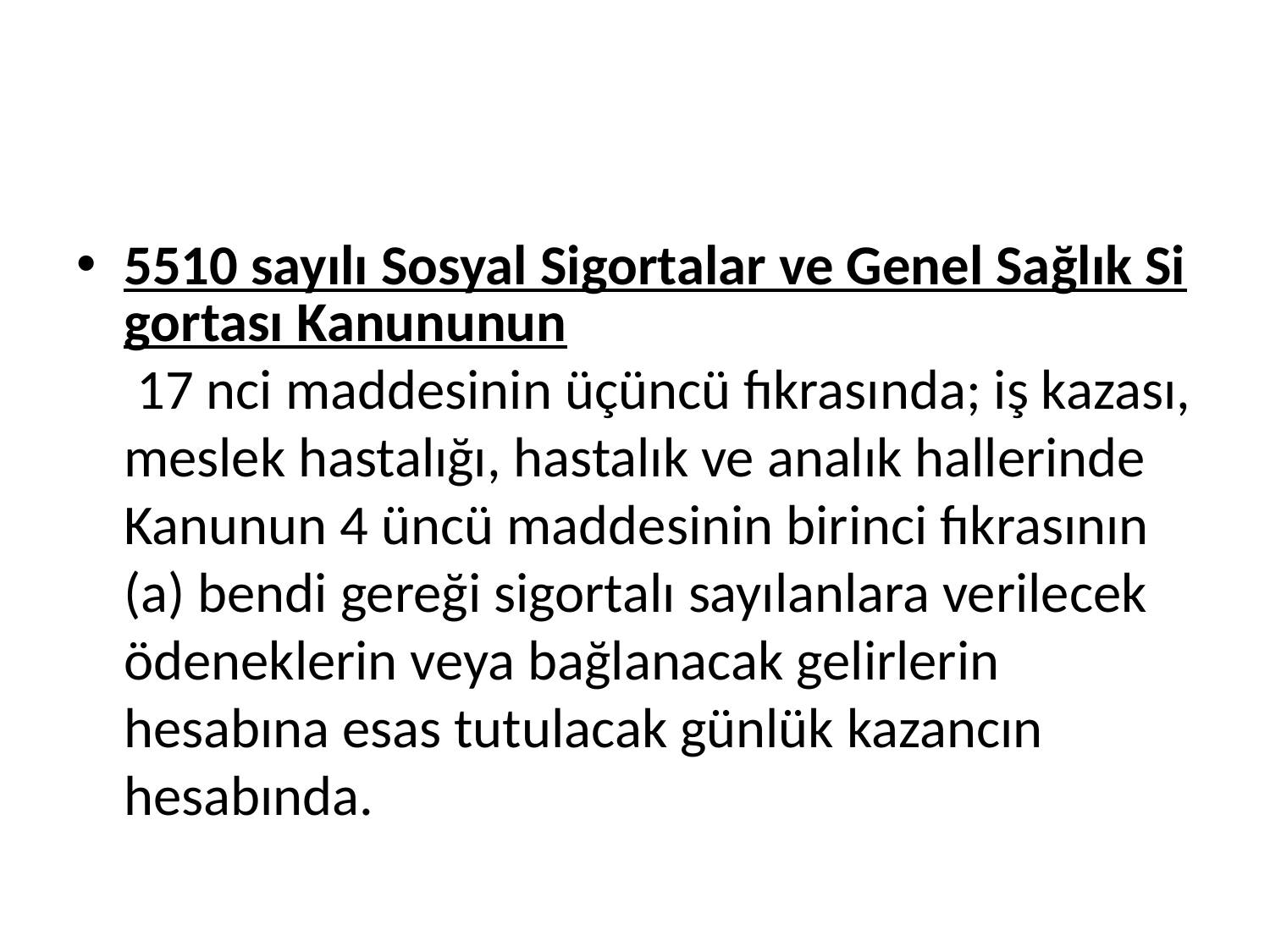

#
5510 sayılı Sosyal Sigortalar ve Genel Sağlık Sigortası Kanununun 17 nci maddesinin üçüncü fıkrasında; iş kazası, meslek hastalığı, hastalık ve analık hallerinde Kanunun 4 üncü maddesinin birinci fıkrasının (a) bendi gereği sigortalı sayılanlara verilecek ödeneklerin veya bağlanacak gelirlerin hesabına esas tutulacak günlük kazancın hesabında.